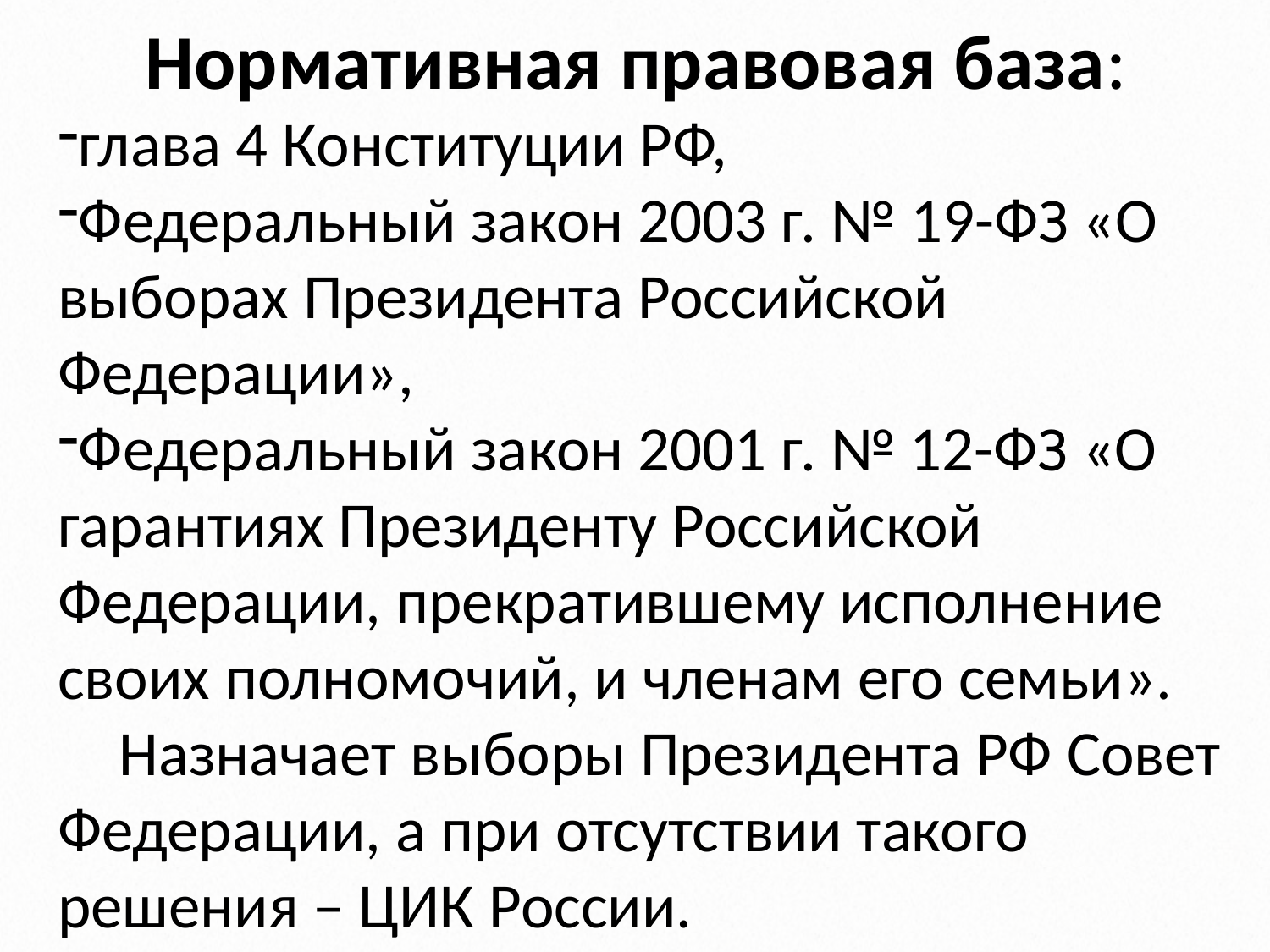

# Нормативная правовая база:
глава 4 Конституции РФ,
Федеральный закон 2003 г. № 19-ФЗ «О выборах Президента Российской Федерации»,
Федеральный закон 2001 г. № 12-ФЗ «О гарантиях Президенту Российской Федерации, прекратившему исполнение своих полномочий, и членам его семьи».
Назначает выборы Президента РФ Совет Федерации, а при отсутствии такого решения – ЦИК России.